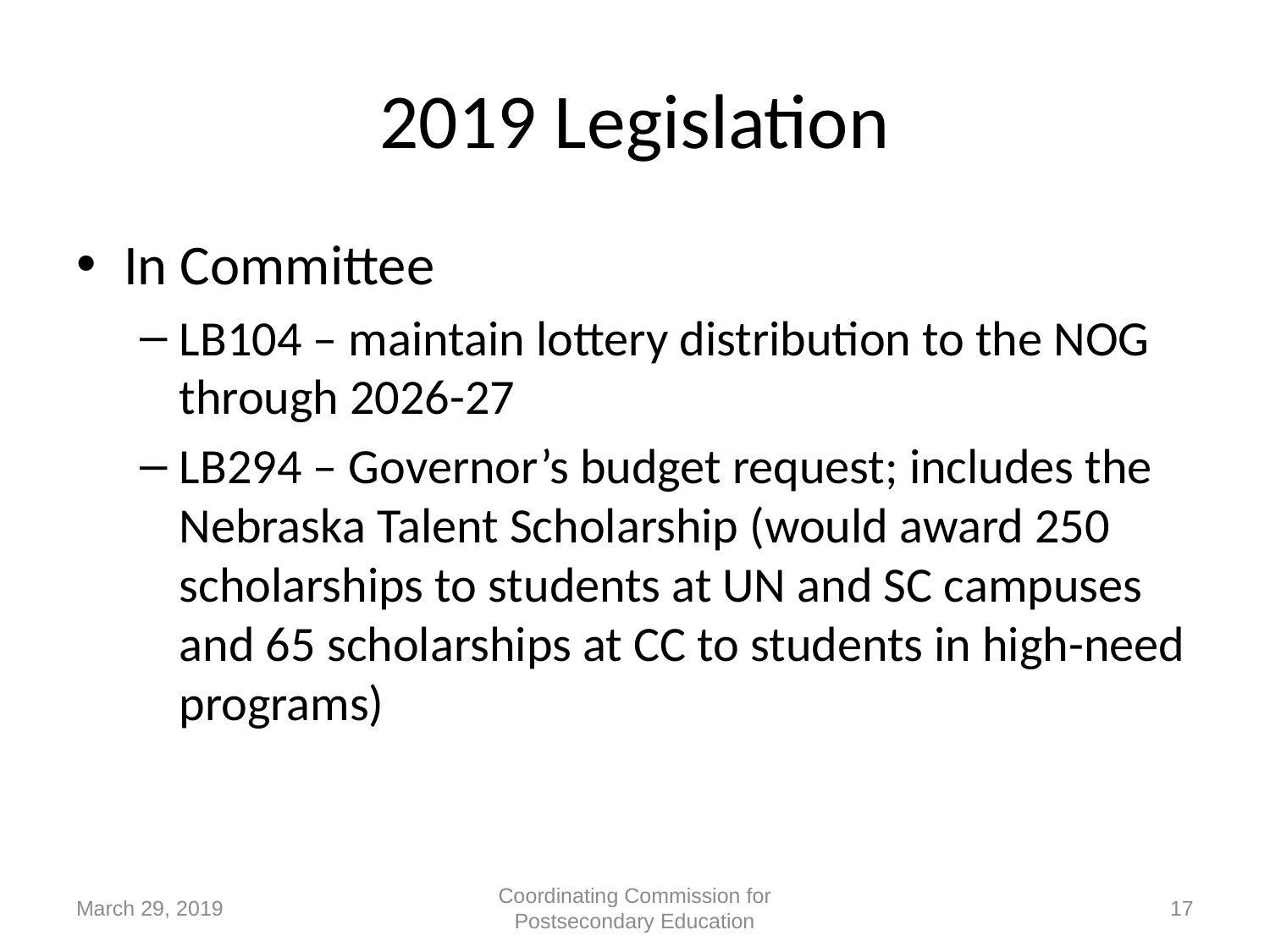

# 2019 Legislation
In Committee
LB104 – maintain lottery distribution to the NOG through 2026-27
LB294 – Governor’s budget request; includes the Nebraska Talent Scholarship (would award 250 scholarships to students at UN and SC campuses and 65 scholarships at CC to students in high-need programs)

March 29, 2019
Coordinating Commission for Postsecondary Education
17